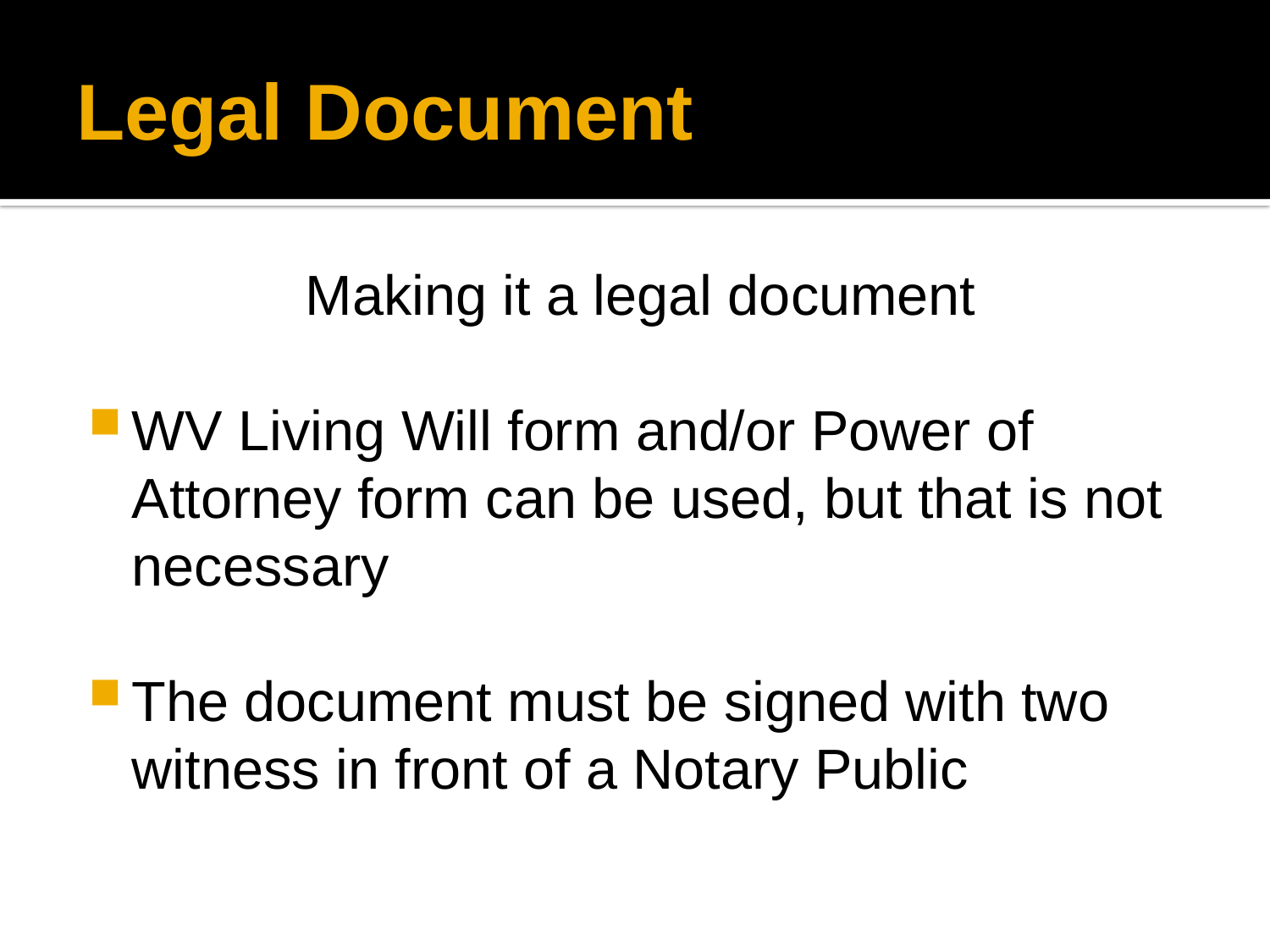

# Legal Document
Making it a legal document

WV Living Will form and/or Power of Attorney form can be used, but that is not necessary

The document must be signed with two witness in front of a Notary Public